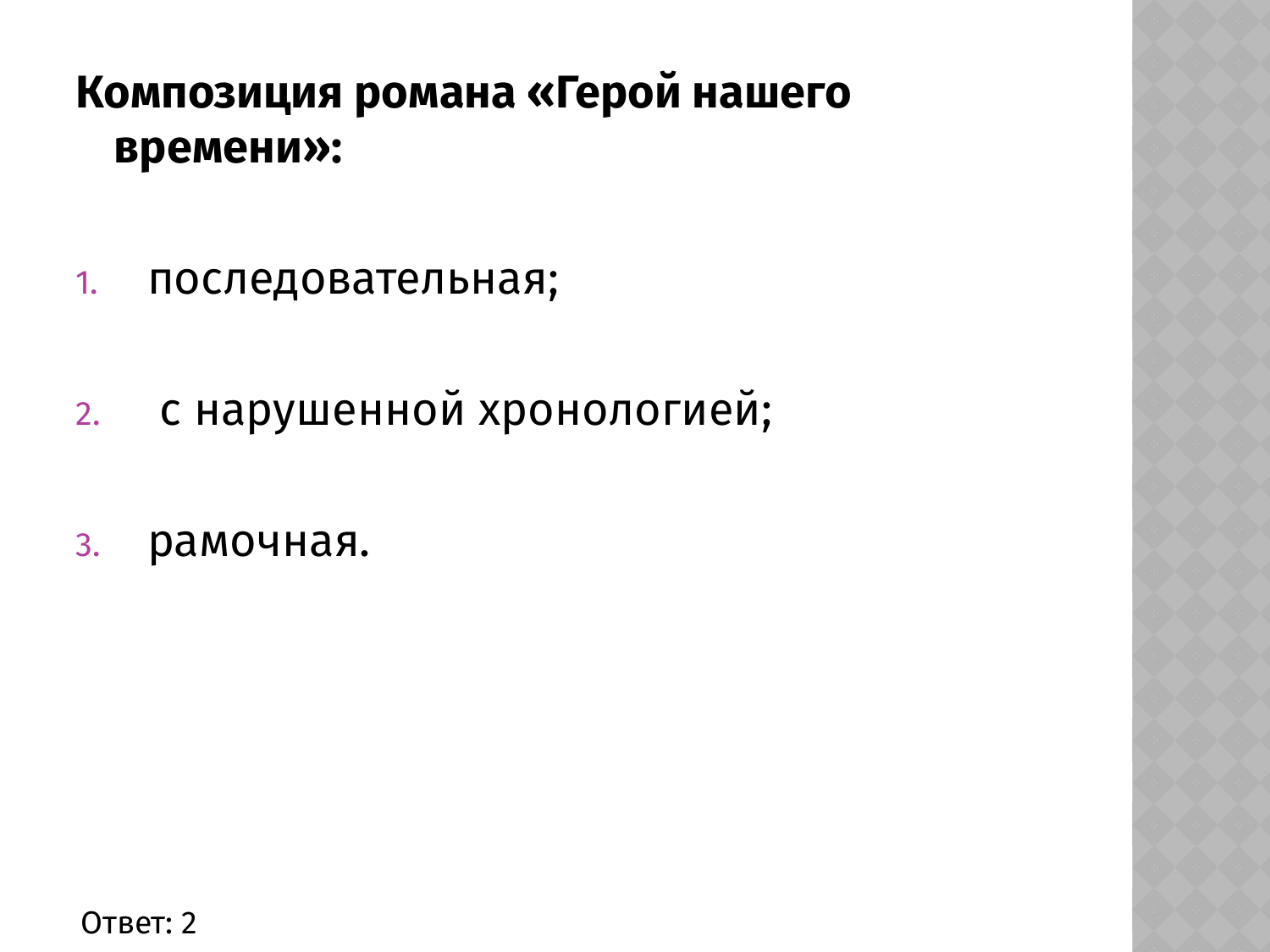

Композиция романа «Герой нашего времени»:

последовательная;

 с нарушенной хронологией;

рамочная.

Ответ: 2